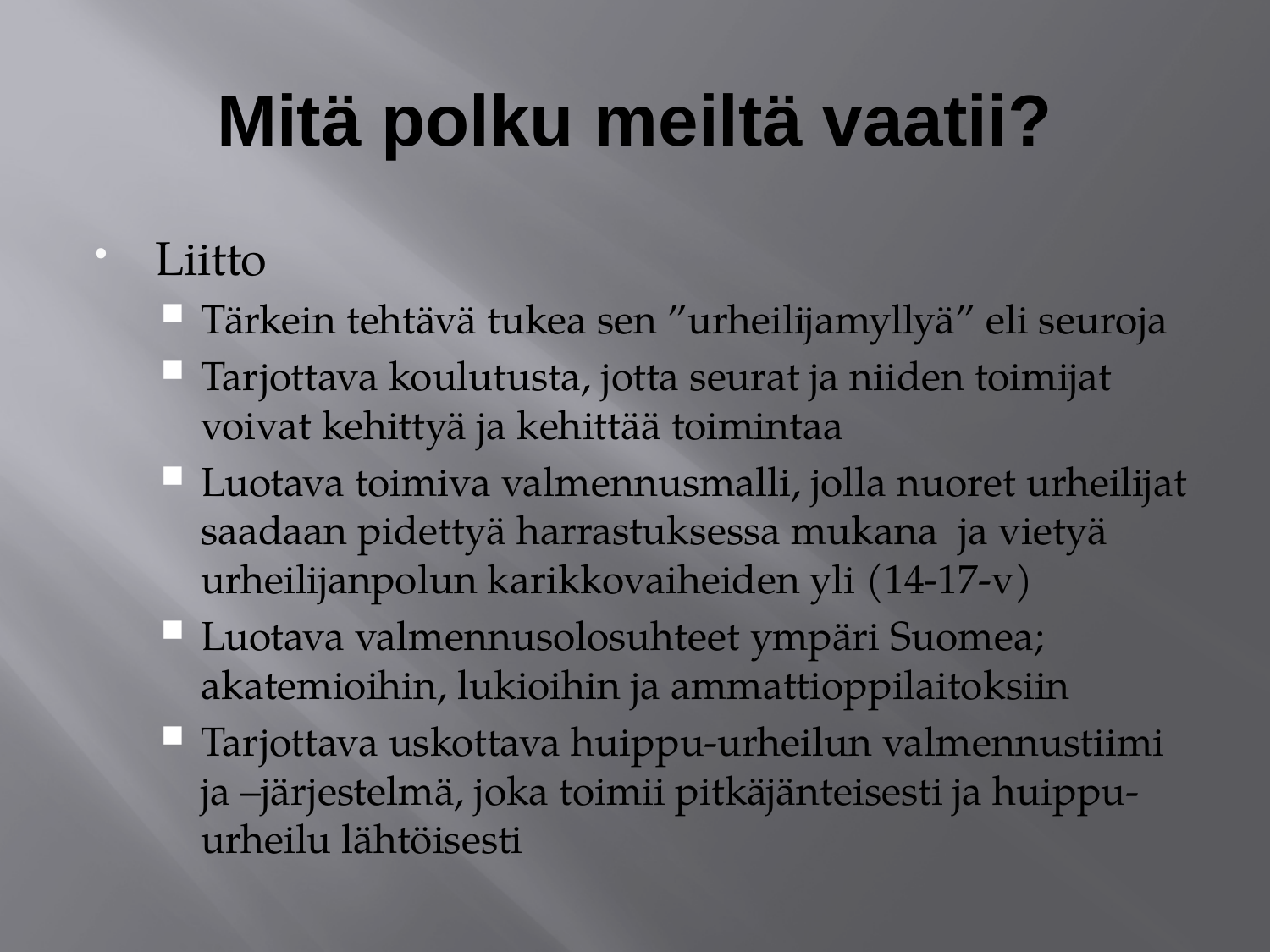

# Mitä polku meiltä vaatii?
Liitto
Tärkein tehtävä tukea sen ”urheilijamyllyä” eli seuroja
Tarjottava koulutusta, jotta seurat ja niiden toimijat voivat kehittyä ja kehittää toimintaa
Luotava toimiva valmennusmalli, jolla nuoret urheilijat saadaan pidettyä harrastuksessa mukana  ja vietyä urheilijanpolun karikkovaiheiden yli (14-17-v)
Luotava valmennusolosuhteet ympäri Suomea; akatemioihin, lukioihin ja ammattioppilaitoksiin
Tarjottava uskottava huippu-urheilun valmennustiimi ja –järjestelmä, joka toimii pitkäjänteisesti ja huippu-urheilu lähtöisesti